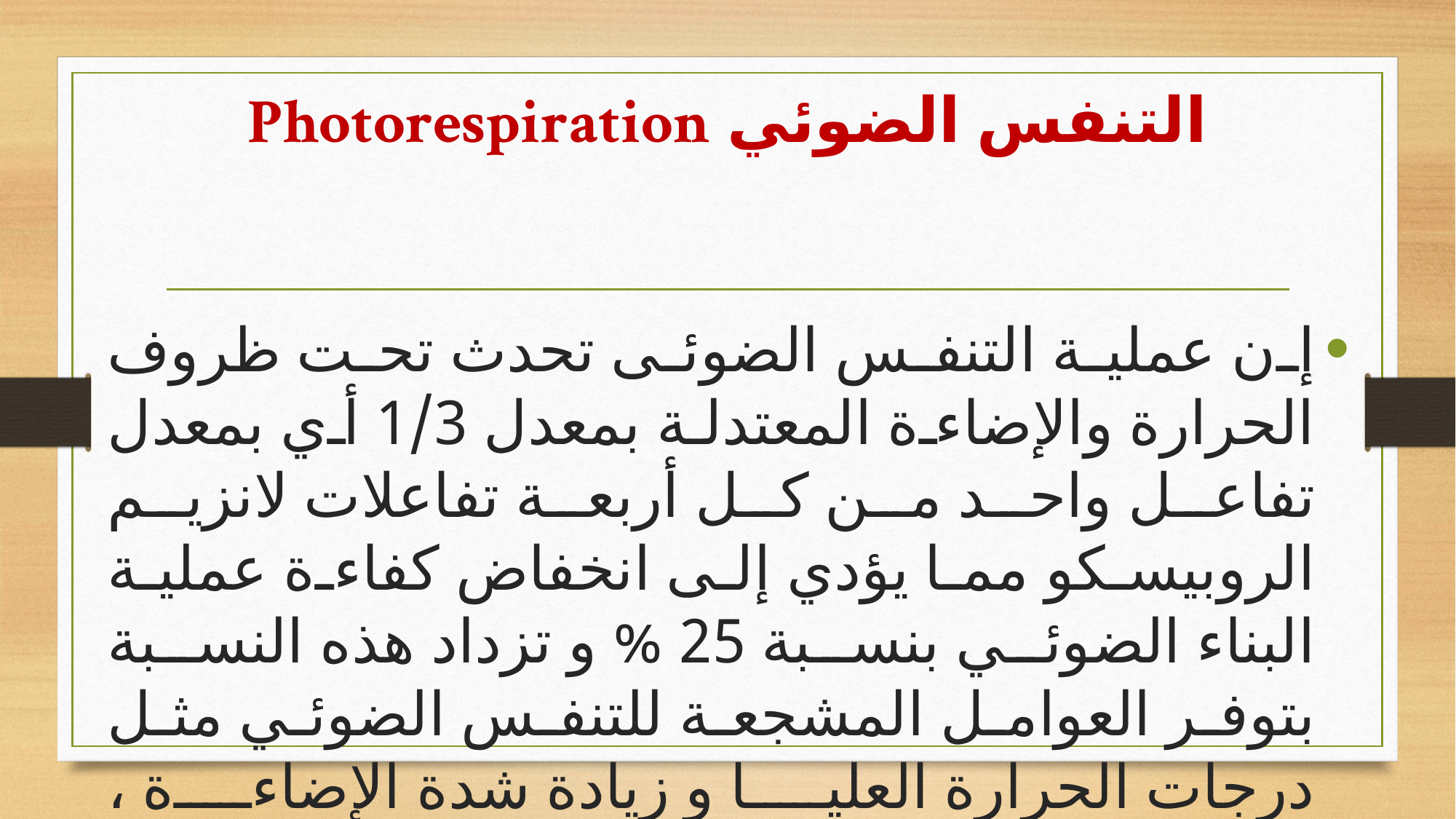

# التنفس الضوئي Photorespiration
إن عملية التنفس الضوئى تحدث تحت ظروف الحرارة والإضاءة المعتدلة بمعدل 1/3 أي بمعدل تفاعل واحد من كل أربعة تفاعلات لانزيم الروبيسكو مما يؤدي إلى انخفاض كفاءة عملية البناء الضوئي بنسبة 25 % و تزداد هذه النسبة بتوفر العوامل المشجعة للتنفس الضوئي مثل درجات الحرارة العليا و زيادة شدة الإضاءة ، انخفاض تركيز CO2